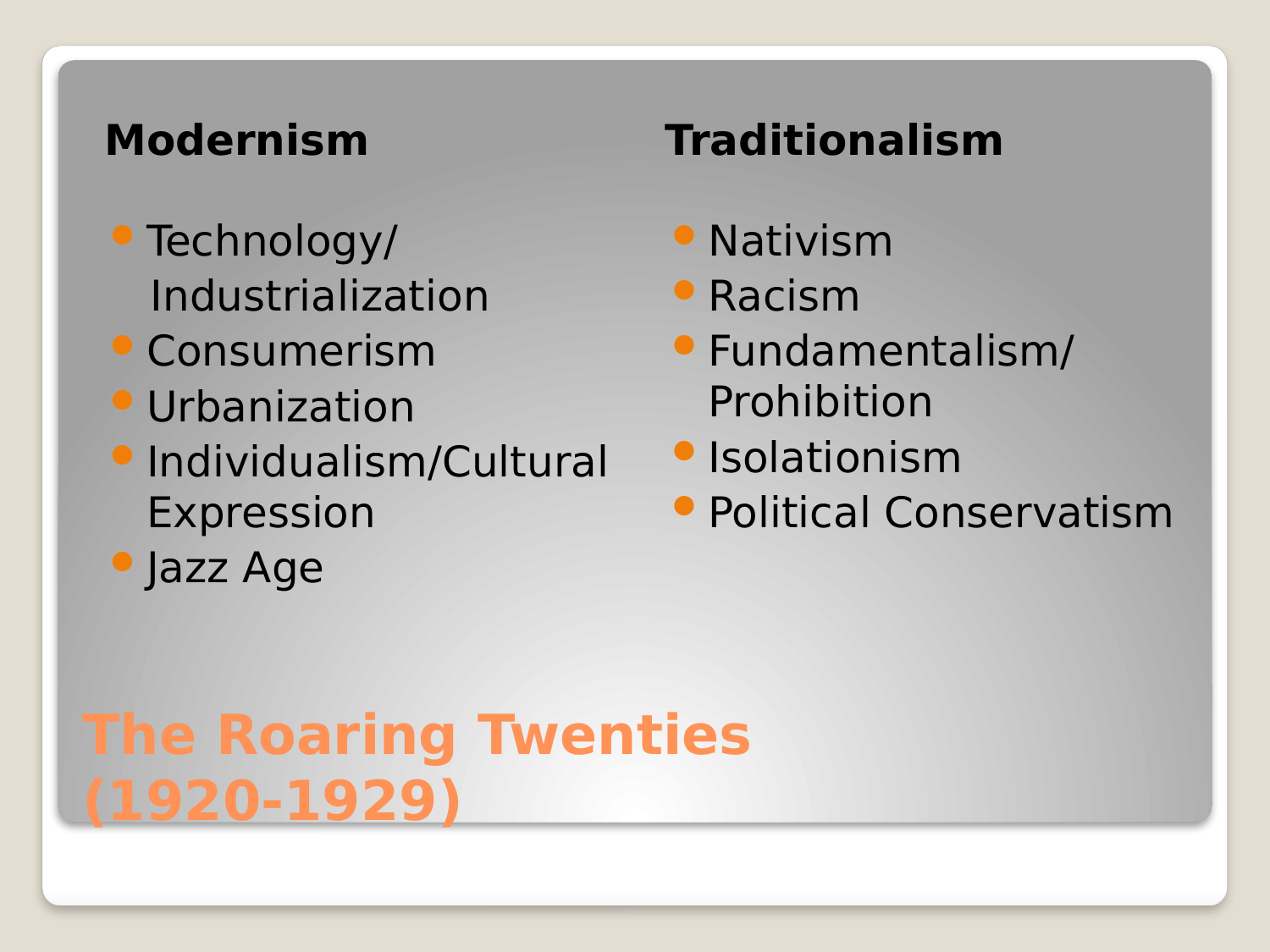

Modernism
Traditionalism
Technology/
   Industrialization
Consumerism
Urbanization
Individualism/Cultural Expression
Jazz Age
Nativism
Racism
Fundamentalism/  Prohibition
Isolationism
Political Conservatism

# The Roaring Twenties (1920-1929)